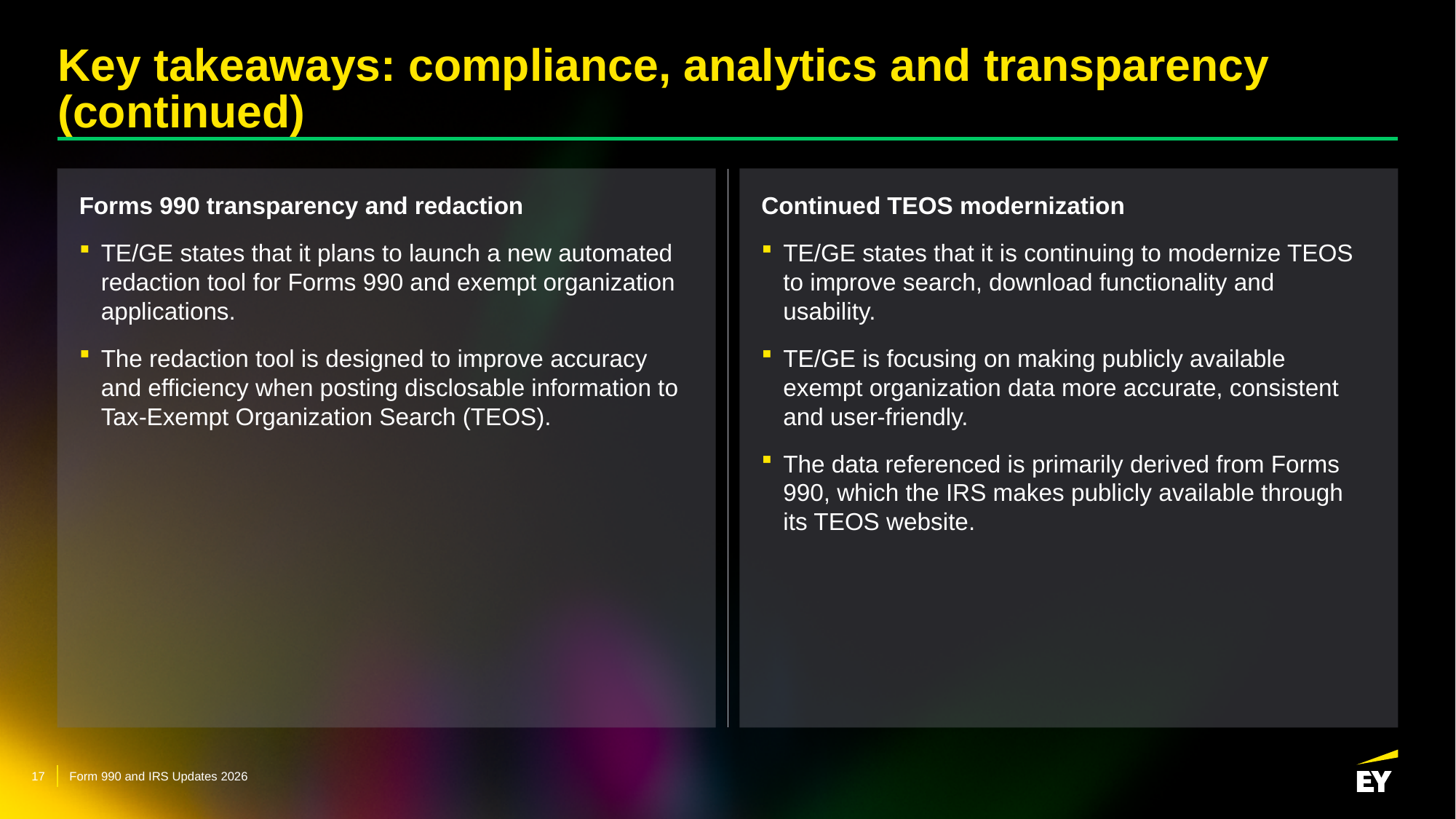

# Key takeaways: compliance, analytics and transparency (continued)
Forms 990 transparency and redaction
TE/GE states that it plans to launch a new automated redaction tool for Forms 990 and exempt organization applications.
The redaction tool is designed to improve accuracy and efficiency when posting disclosable information to Tax‑Exempt Organization Search (TEOS).
Continued TEOS modernization
TE/GE states that it is continuing to modernize TEOS to improve search, download functionality and usability.
TE/GE is focusing on making publicly available exempt organization data more accurate, consistent and user‑friendly.
The data referenced is primarily derived from Forms 990, which the IRS makes publicly available through its TEOS website.